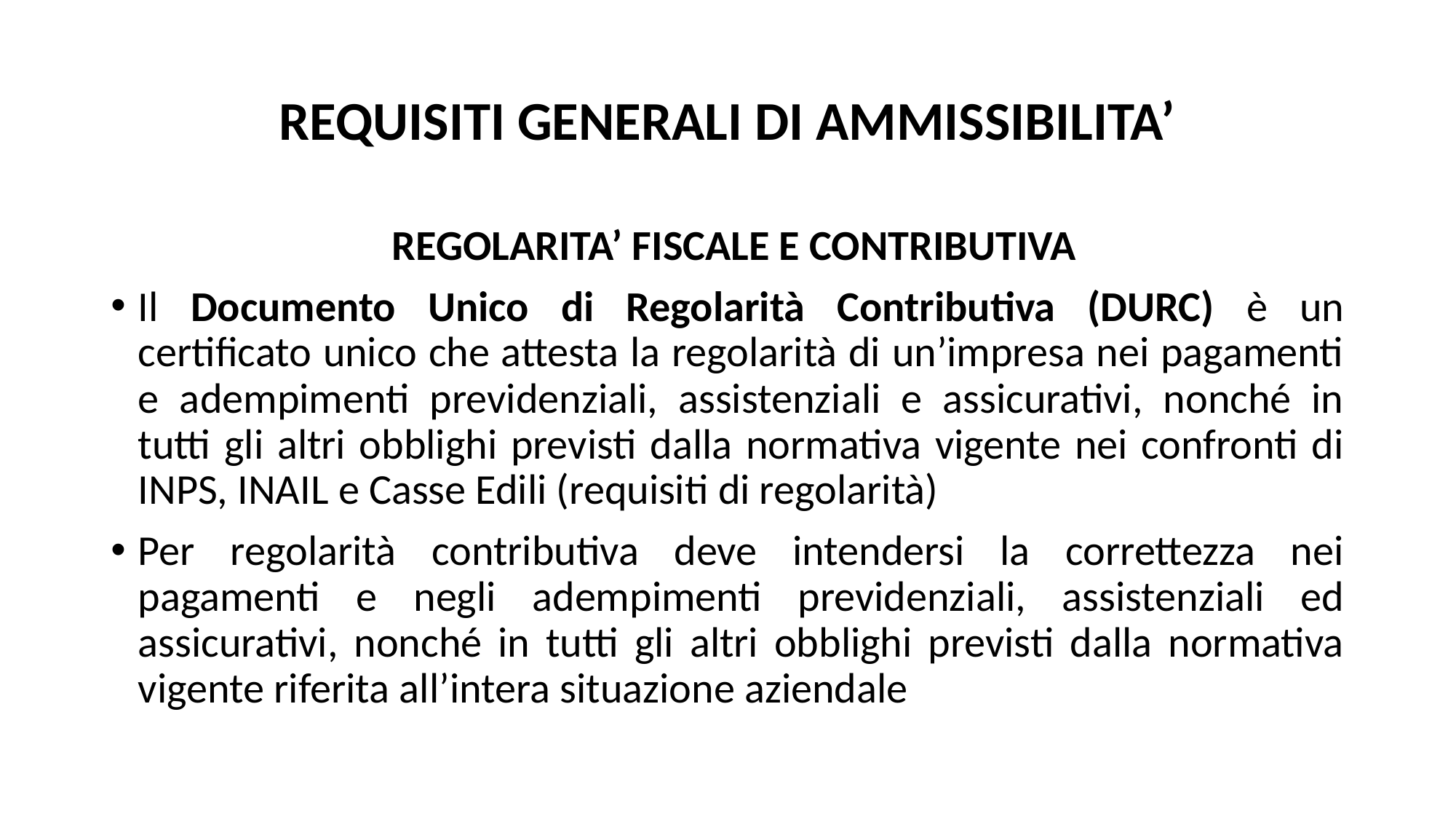

# REQUISITI GENERALI DI AMMISSIBILITA’
REGOLARITA’ FISCALE E CONTRIBUTIVA
Il Documento Unico di Regolarità Contributiva (DURC) è un certificato unico che attesta la regolarità di un’impresa nei pagamenti e adempimenti previdenziali, assistenziali e assicurativi, nonché in tutti gli altri obblighi previsti dalla normativa vigente nei confronti di INPS, INAIL e Casse Edili (requisiti di regolarità)
Per regolarità contributiva deve intendersi la correttezza nei pagamenti e negli adempimenti previdenziali, assistenziali ed assicurativi, nonché in tutti gli altri obblighi previsti dalla normativa vigente riferita all’intera situazione aziendale